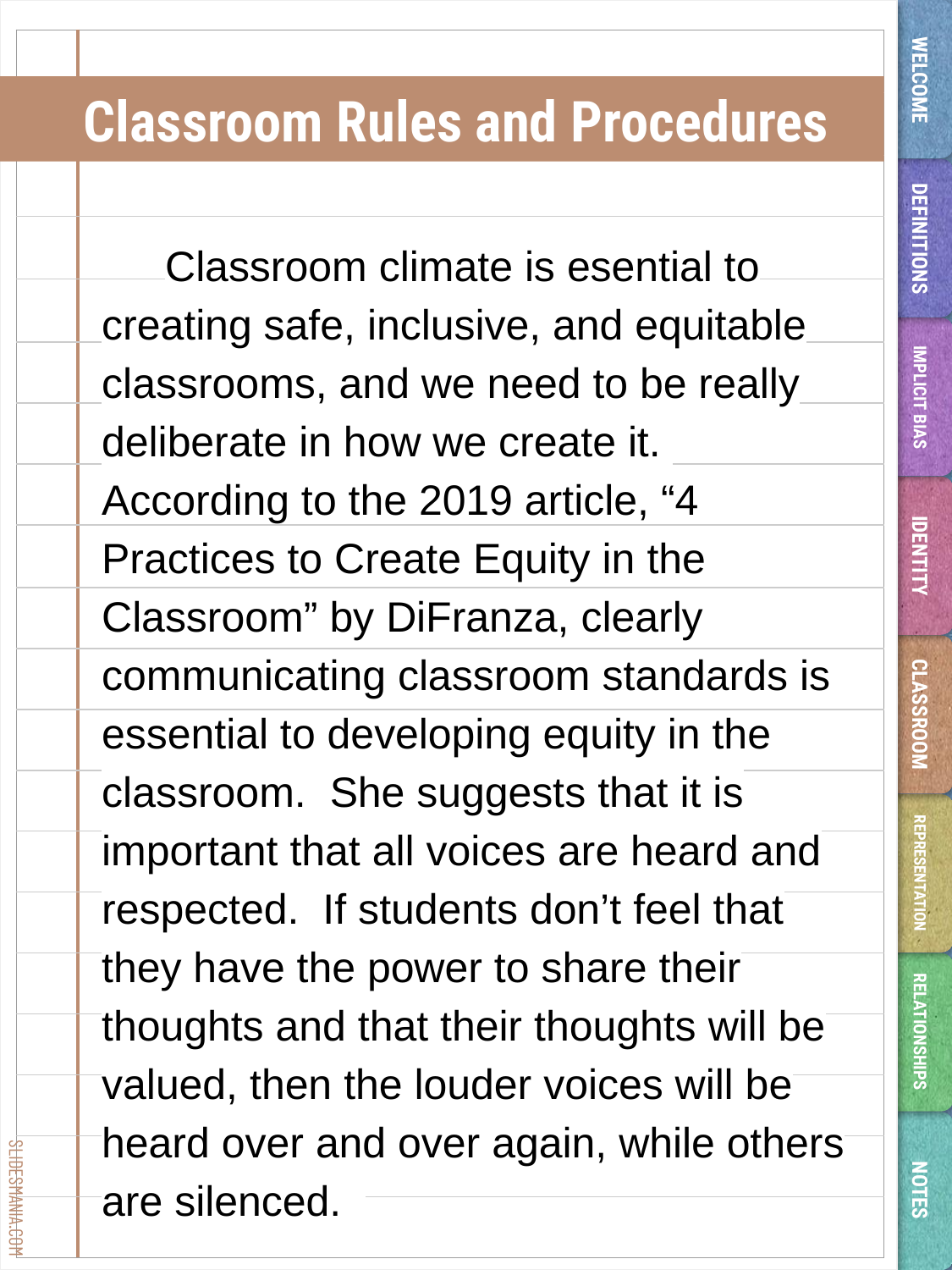

WELCOME
# Classroom Rules and Procedures
DEFINITIONS
Classroom climate is esential to creating safe, inclusive, and equitable classrooms, and we need to be really deliberate in how we create it.  According to the 2019 article, “4 Practices to Create Equity in the Classroom” by DiFranza, clearly communicating classroom standards is essential to developing equity in the classroom.  She suggests that it is important that all voices are heard and respected.  If students don’t feel that they have the power to share their thoughts and that their thoughts will be valued, then the louder voices will be heard over and over again, while others are silenced.

IMPLICIT BIAS
IDENTITY
CLASSROOM
REPRESENTATION
RELATIONSHIPS
NOTES